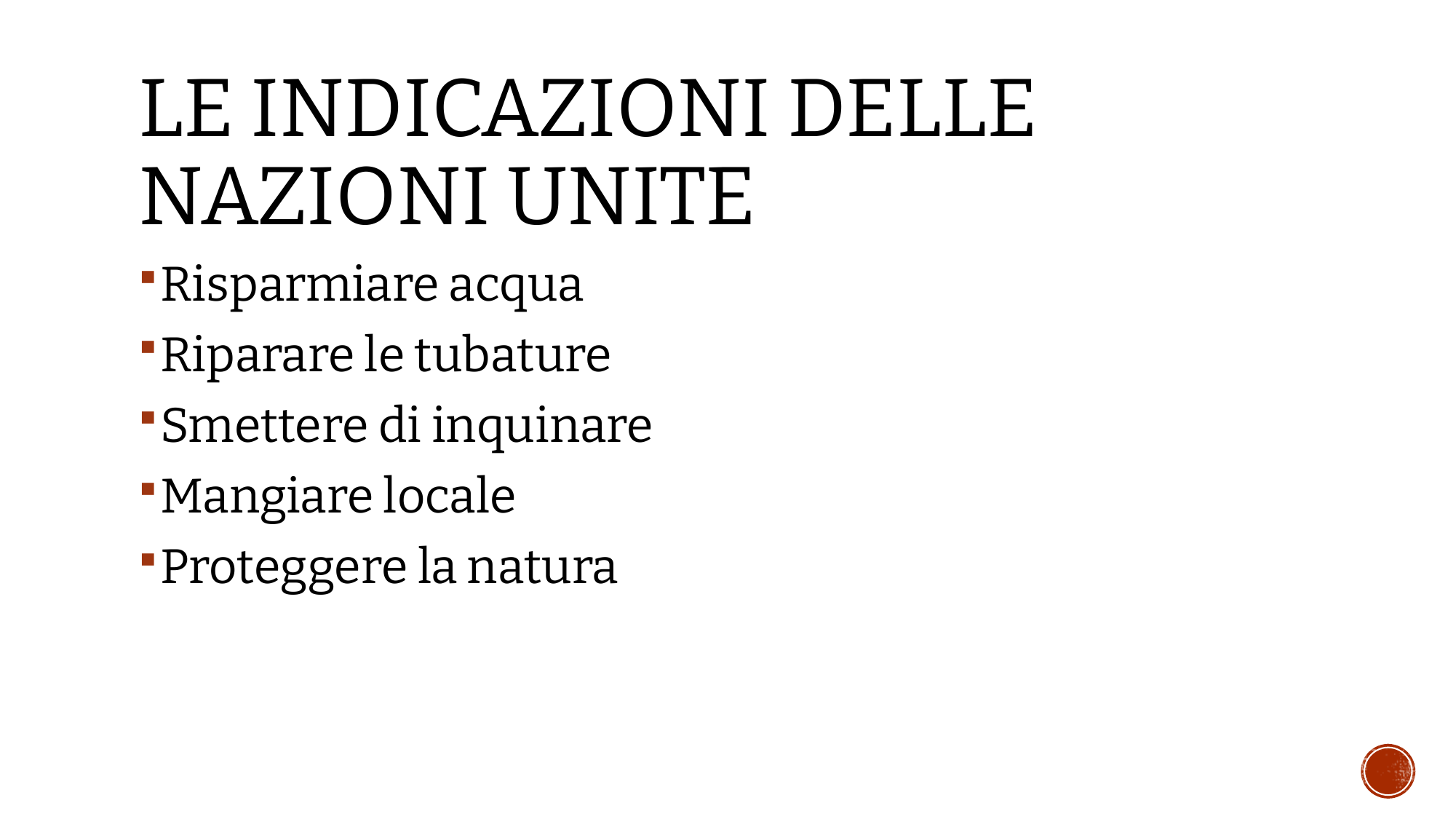

# Le indicazioni delle Nazioni Unite
Risparmiare acqua
Riparare le tubature
Smettere di inquinare
Mangiare locale
Proteggere la natura